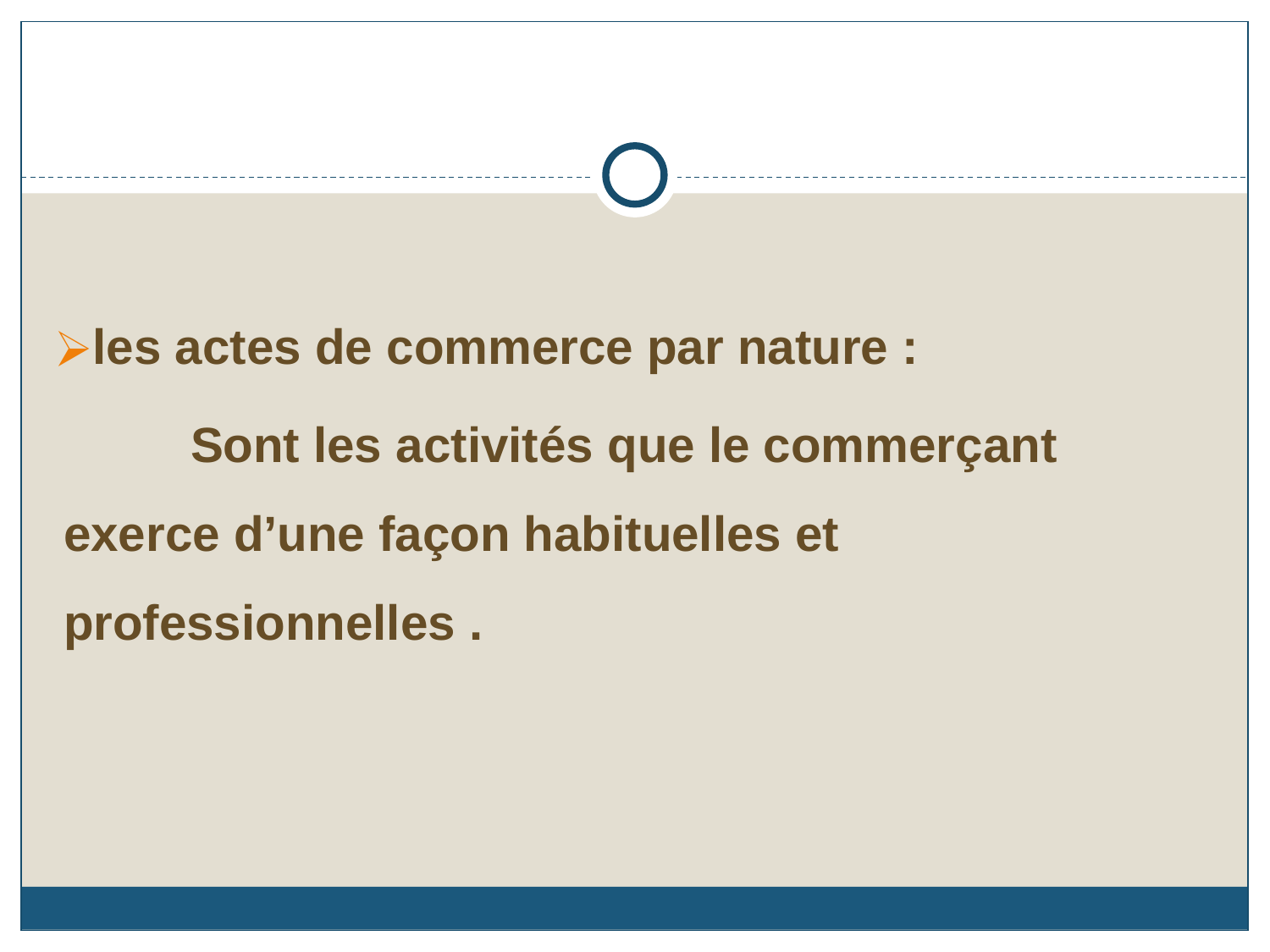

#

les actes de commerce par nature :
	Sont les activités que le commerçant exerce d’une façon habituelles et professionnelles .